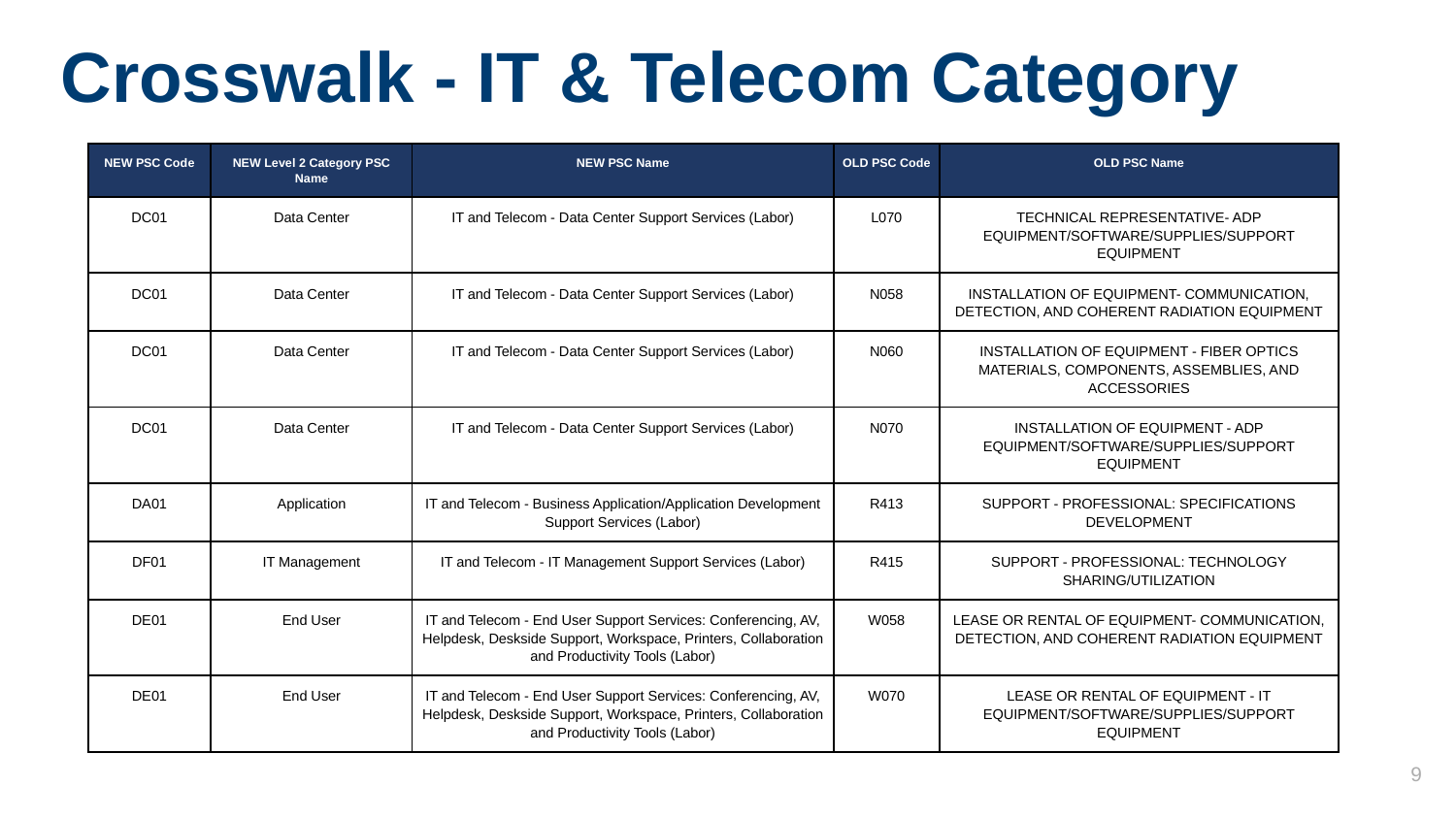

# Crosswalk - IT & Telecom Category
| NEW PSC Code | NEW Level 2 Category PSC Name | NEW PSC Name | OLD PSC Code | OLD PSC Name |
| --- | --- | --- | --- | --- |
| DC01 | Data Center | IT and Telecom - Data Center Support Services (Labor) | L070 | TECHNICAL REPRESENTATIVE- ADP EQUIPMENT/SOFTWARE/SUPPLIES/SUPPORT EQUIPMENT |
| DC01 | Data Center | IT and Telecom - Data Center Support Services (Labor) | N058 | INSTALLATION OF EQUIPMENT- COMMUNICATION, DETECTION, AND COHERENT RADIATION EQUIPMENT |
| DC01 | Data Center | IT and Telecom - Data Center Support Services (Labor) | N060 | INSTALLATION OF EQUIPMENT - FIBER OPTICS MATERIALS, COMPONENTS, ASSEMBLIES, AND ACCESSORIES |
| DC01 | Data Center | IT and Telecom - Data Center Support Services (Labor) | N070 | INSTALLATION OF EQUIPMENT - ADP EQUIPMENT/SOFTWARE/SUPPLIES/SUPPORT EQUIPMENT |
| DA01 | Application | IT and Telecom - Business Application/Application Development Support Services (Labor) | R413 | SUPPORT - PROFESSIONAL: SPECIFICATIONS DEVELOPMENT |
| DF01 | IT Management | IT and Telecom - IT Management Support Services (Labor) | R415 | SUPPORT - PROFESSIONAL: TECHNOLOGY SHARING/UTILIZATION |
| DE01 | End User | IT and Telecom - End User Support Services: Conferencing, AV, Helpdesk, Deskside Support, Workspace, Printers, Collaboration and Productivity Tools (Labor) | W058 | LEASE OR RENTAL OF EQUIPMENT- COMMUNICATION, DETECTION, AND COHERENT RADIATION EQUIPMENT |
| DE01 | End User | IT and Telecom - End User Support Services: Conferencing, AV, Helpdesk, Deskside Support, Workspace, Printers, Collaboration and Productivity Tools (Labor) | W070 | LEASE OR RENTAL OF EQUIPMENT - IT EQUIPMENT/SOFTWARE/SUPPLIES/SUPPORT EQUIPMENT |
9